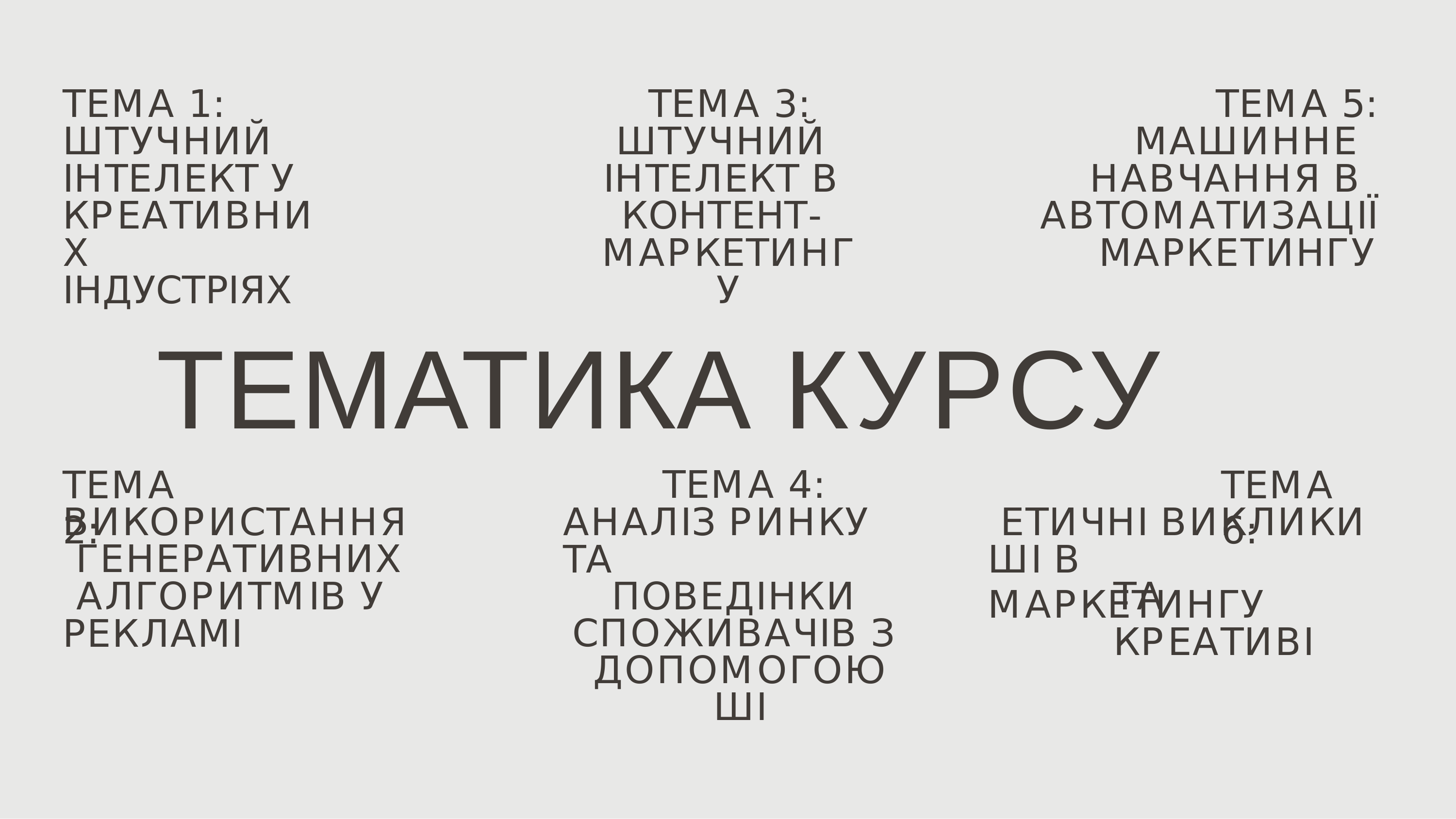

# ТЕМА 1:  ШТУЧНИЙ  ІНТЕЛЕКТ У  КРЕАТИВНИХ  ІНДУСТРІЯХ
ТЕМА 3:  ШТУЧНИЙ  ІНТЕЛЕКТ В  КОНТЕНТ-  МАРКЕТИНГУ
ТЕМА 5:  МАШИННЕ  НАВЧАННЯ В  АВТОМАТИЗАЦІЇ  МАРКЕТИНГУ
ТЕМАТИКА КУРСУ
ТЕМА 2:
ТЕМА 4:  АНАЛІЗ РИНКУ ТА
ПОВЕДІНКИ  СПОЖИВАЧІВ З  ДОПОМОГОЮ ШІ
ТЕМА 6:
ВИКОРИСТАННЯ  ГЕНЕРАТИВНИХ  АЛГОРИТМІВ У  РЕКЛАМІ
ЕТИЧНІ ВИКЛИКИ
ШІ В МАРКЕТИНГУ
ТА КРЕАТИВІ